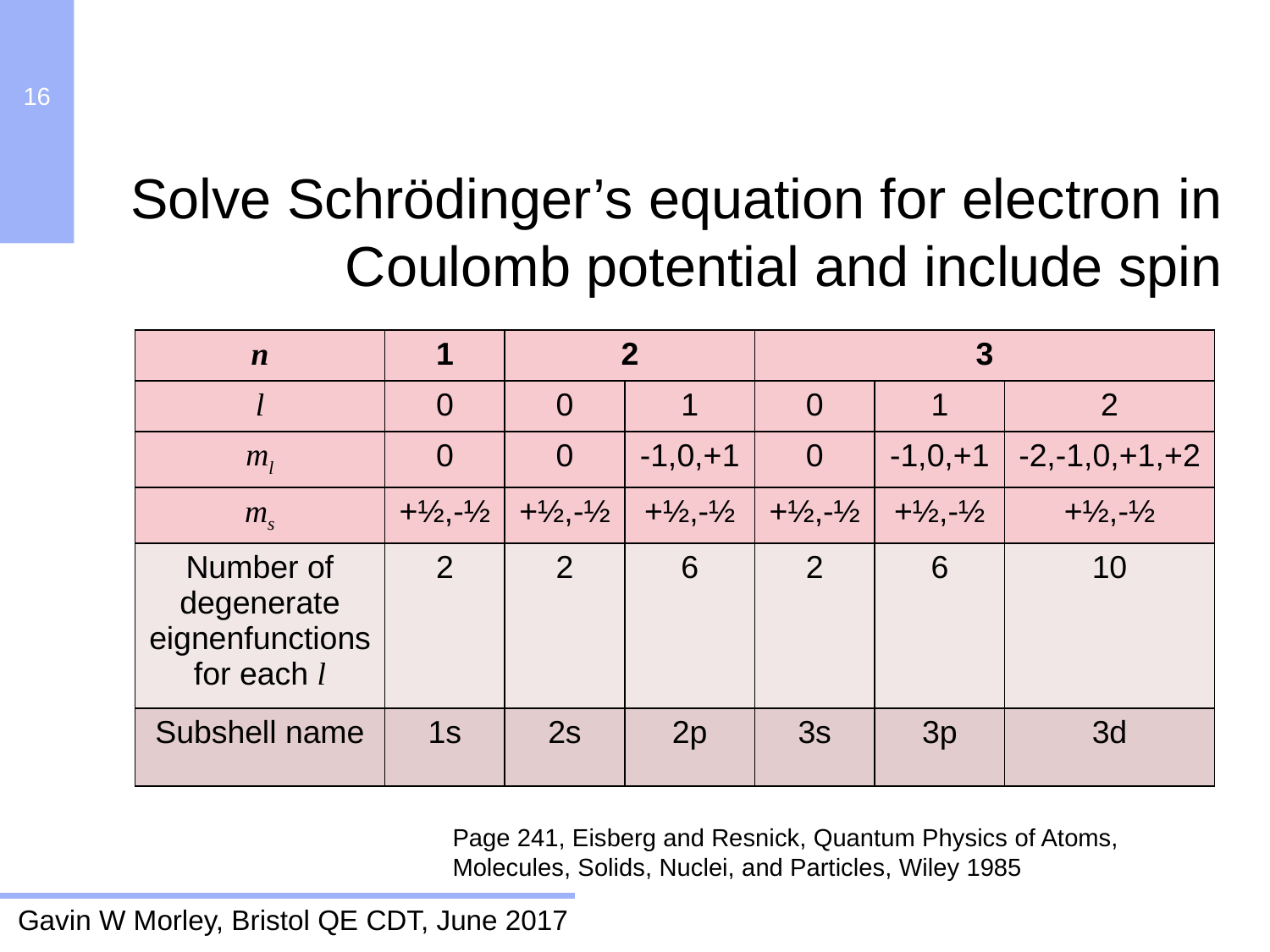

16
Solve Schrödinger’s equation for electron in Coulomb potential and include spin
| n | 1 | 2 |  | 3 |  |  |
| --- | --- | --- | --- | --- | --- | --- |
| l | 0 | 0 | 1 | 0 | 1 | 2 |
| ml | 0 | 0 | -1,0,+1 | 0 | -1,0,+1 | -2,-1,0,+1,+2 |
| ms | +½,-½ | +½,-½ | +½,-½ | +½,-½ | +½,-½ | +½,-½ |
| Number of degenerate eignenfunctions for each l | 2 | 2 | 6 | 2 | 6 | 10 |
| Subshell name | 1s | 2s | 2p | 3s | 3p | 3d |
Page 241, Eisberg and Resnick, Quantum Physics of Atoms, Molecules, Solids, Nuclei, and Particles, Wiley 1985